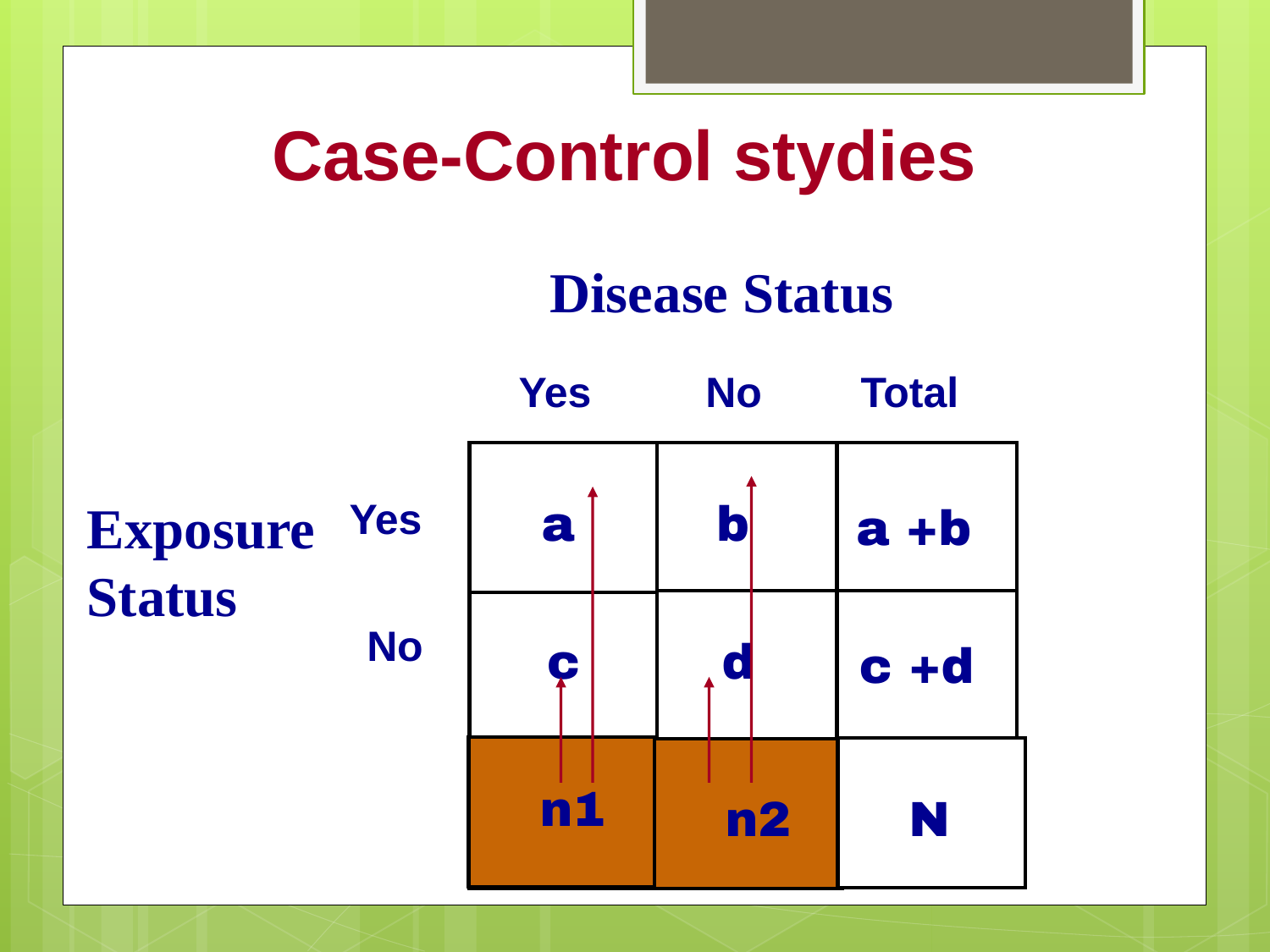

Case-Control stydies
Disease Status
Yes
No
Total

Exposure
Status
Yes
a
b
a +b

No
c
d
c +d

n1
a +c
b +d
N
n2